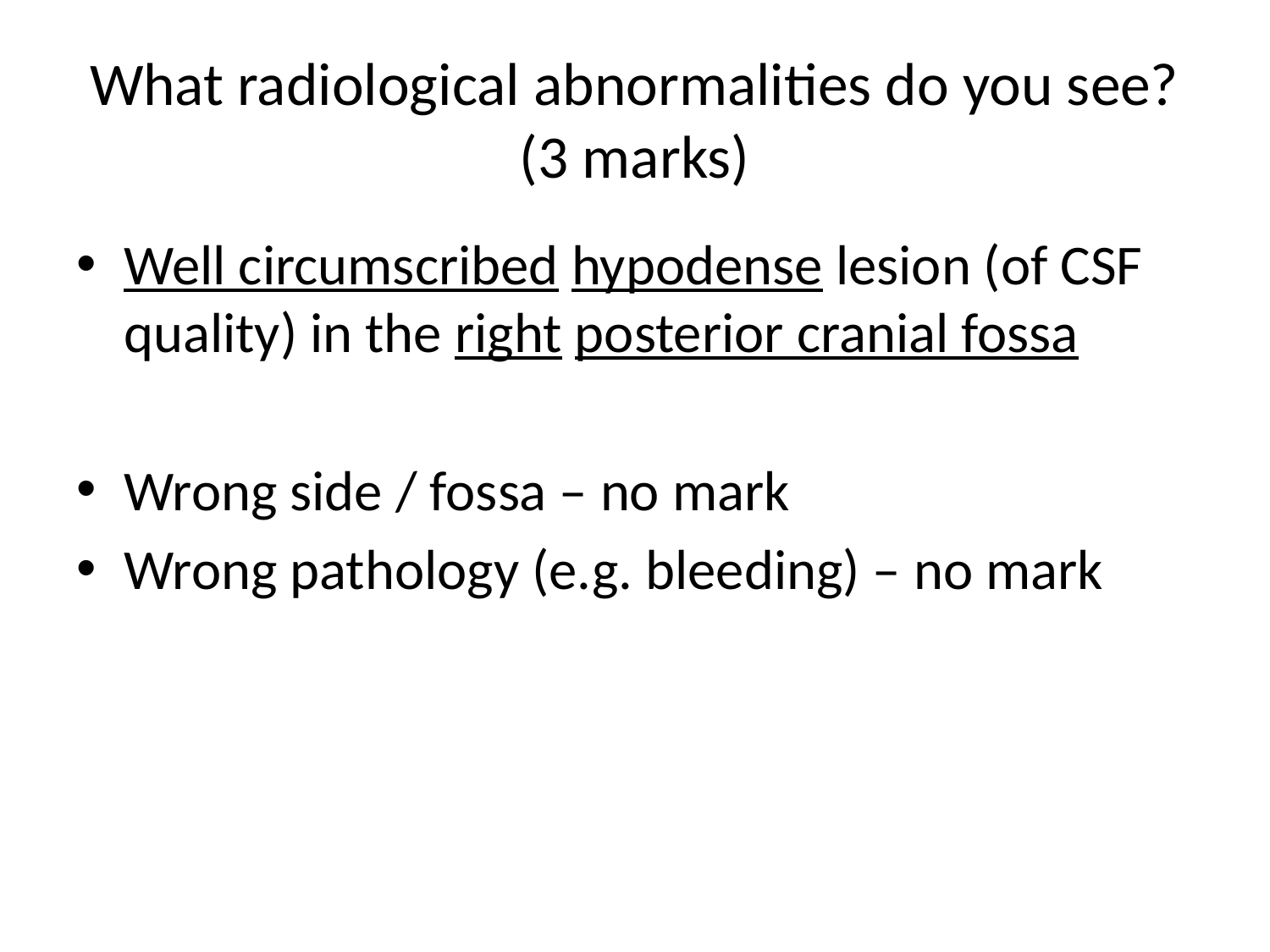

# What radiological abnormalities do you see? (3 marks)
Well circumscribed hypodense lesion (of CSF quality) in the right posterior cranial fossa

Wrong side / fossa – no mark
Wrong pathology (e.g. bleeding) – no mark